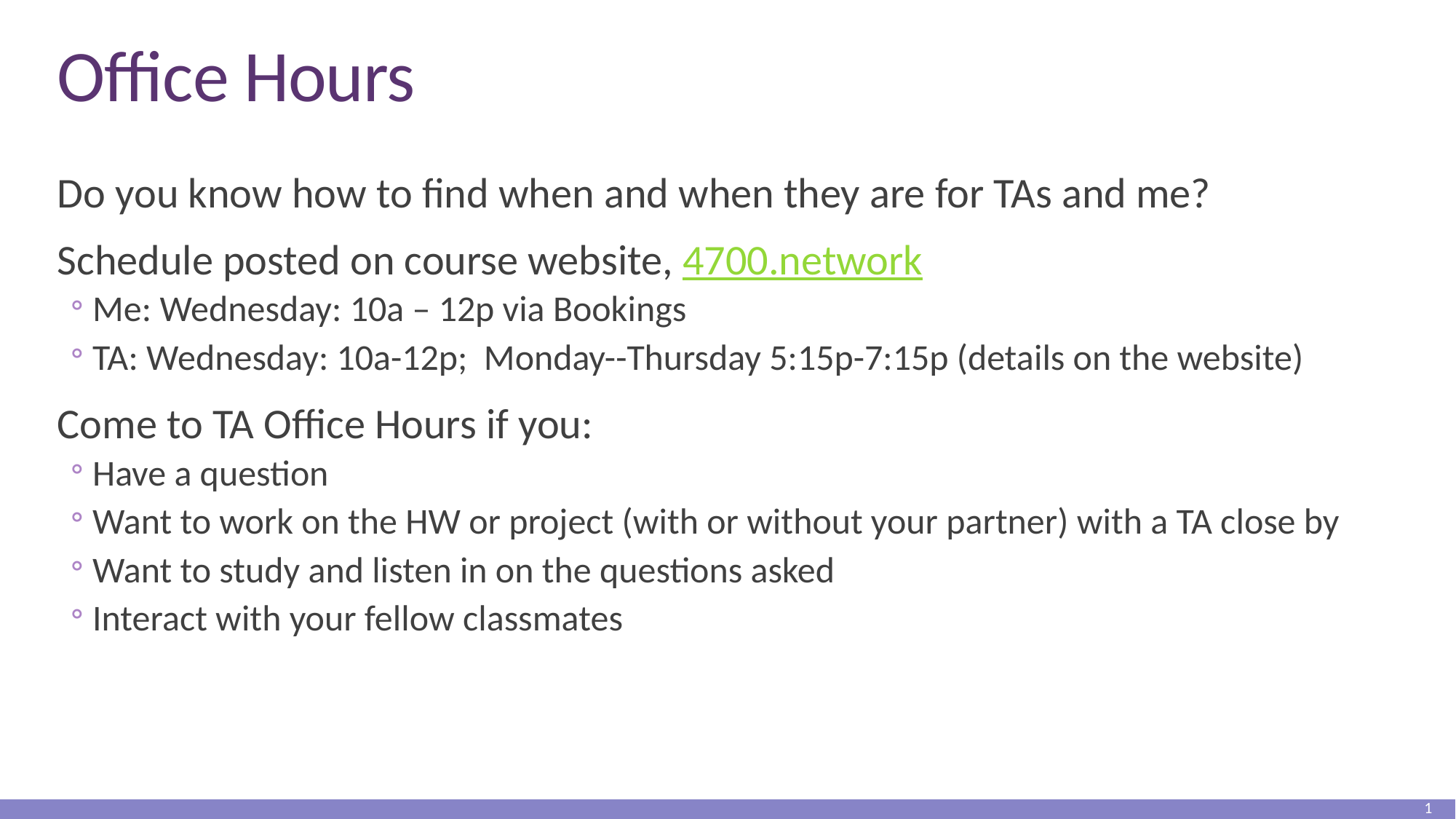

# Office Hours
Do you know how to find when and when they are for TAs and me?
Schedule posted on course website, 4700.network
Me: Wednesday: 10a – 12p via Bookings
TA: Wednesday: 10a-12p;  Monday--Thursday 5:15p-7:15p (details on the website)
Come to TA Office Hours if you:
Have a question
Want to work on the HW or project (with or without your partner) with a TA close by
Want to study and listen in on the questions asked
Interact with your fellow classmates

1